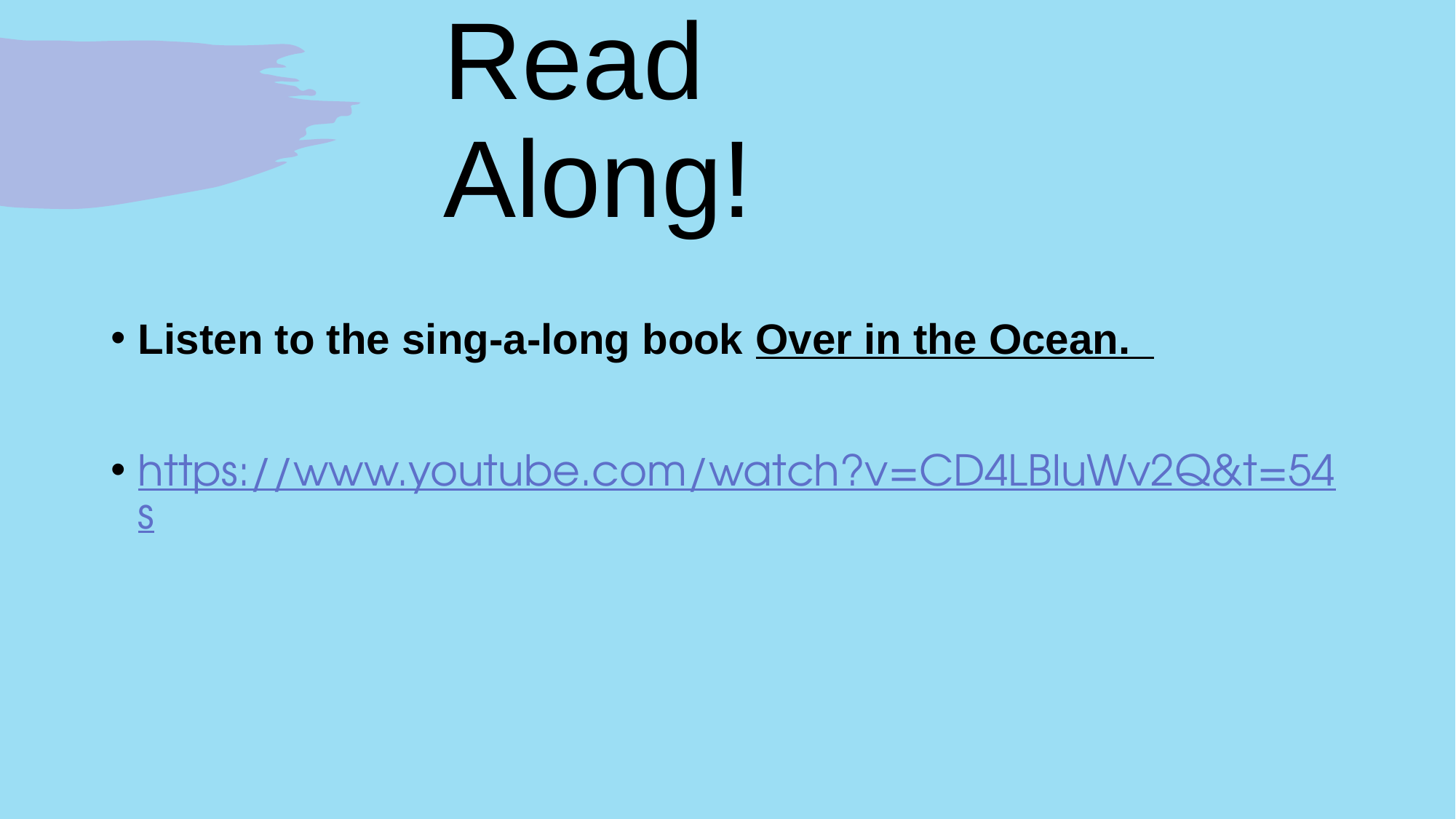

# Read Along!

Listen to the sing-a-long book Over in the Ocean.

https://www.youtube.com/watch?v=CD4LBluWv2Q&t=54s